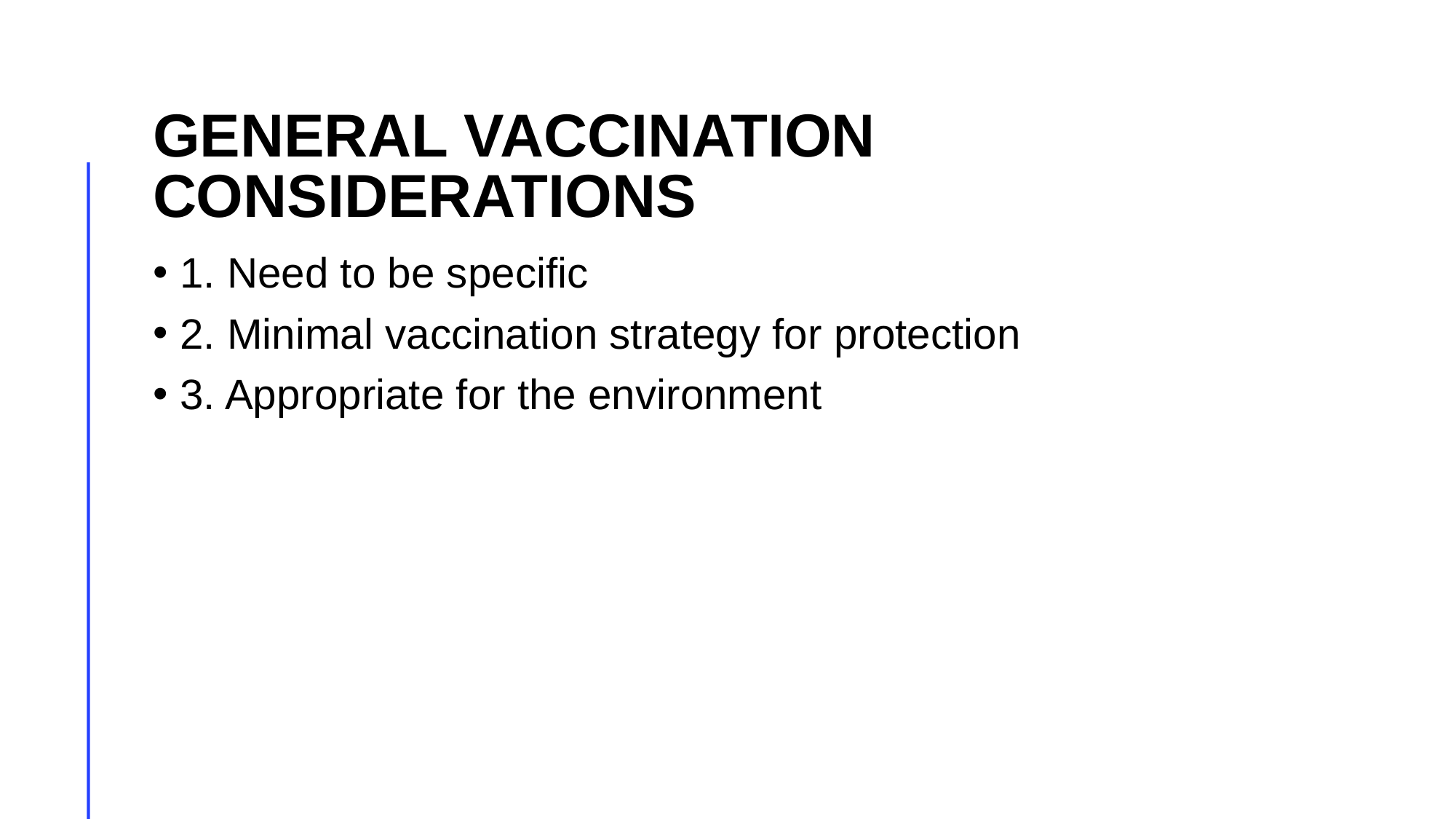

# General Vaccination Considerations
1. Need to be specific
2. Minimal vaccination strategy for protection
3. Appropriate for the environment